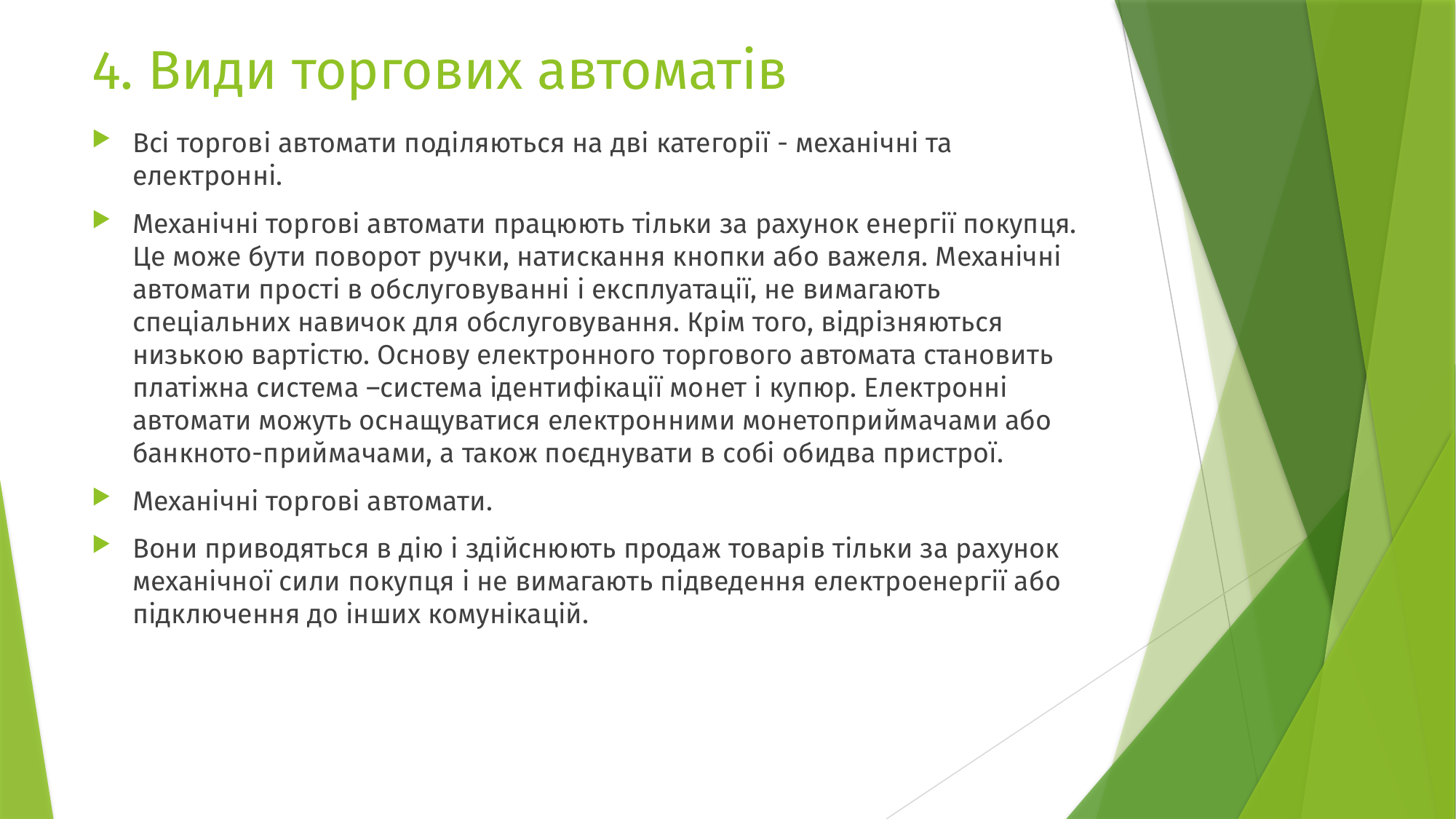

# 4. Види торгових автоматів
Всі торгові автомати поділяються на дві категорії - механічні та електронні.
Механічні торгові автомати працюють тільки за рахунок енергії покупця. Це може бути поворот ручки, натискання кнопки або важеля. Механічні автомати прості в обслуговуванні і експлуатації, не вимагають спеціальних навичок для обслуговування. Крім того, відрізняються низькою вартістю. Основу електронного торгового автомата становить платіжна система –система ідентифікації монет і купюр. Електронні автомати можуть оснащуватися електронними монетоприймачами або банкното-приймачами, а також поєднувати в собі обидва пристрої.
Механічні торгові автомати.
Вони приводяться в дію і здійснюють продаж товарів тільки за рахунок механічної сили покупця і не вимагають підведення електроенергії або підключення до інших комунікацій.